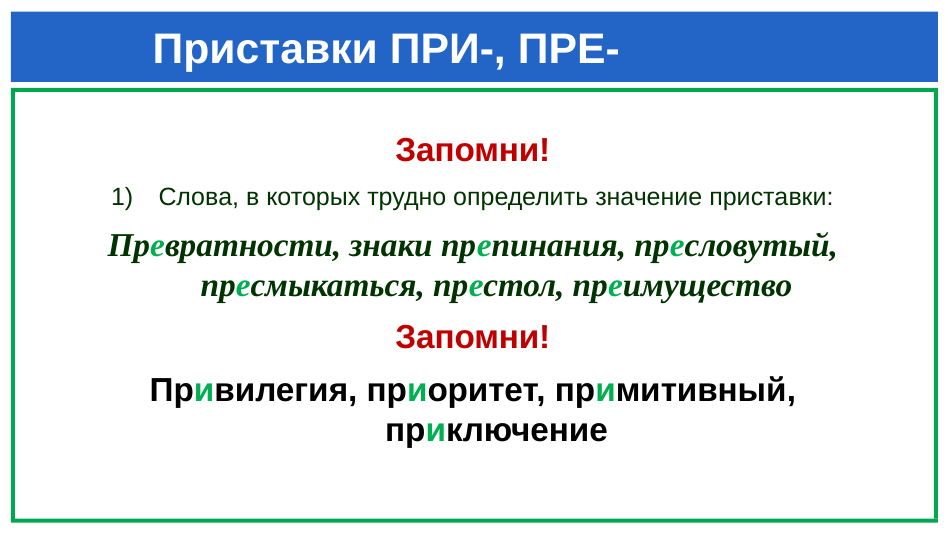

# Приставки ПРИ-, ПРЕ-
Запомни!
Слова, в которых трудно определить значение приставки:
Превратности, знаки препинания, пресловутый, пресмыкаться, престол, преимущество
Запомни!
Привилегия, приоритет, примитивный, приключение